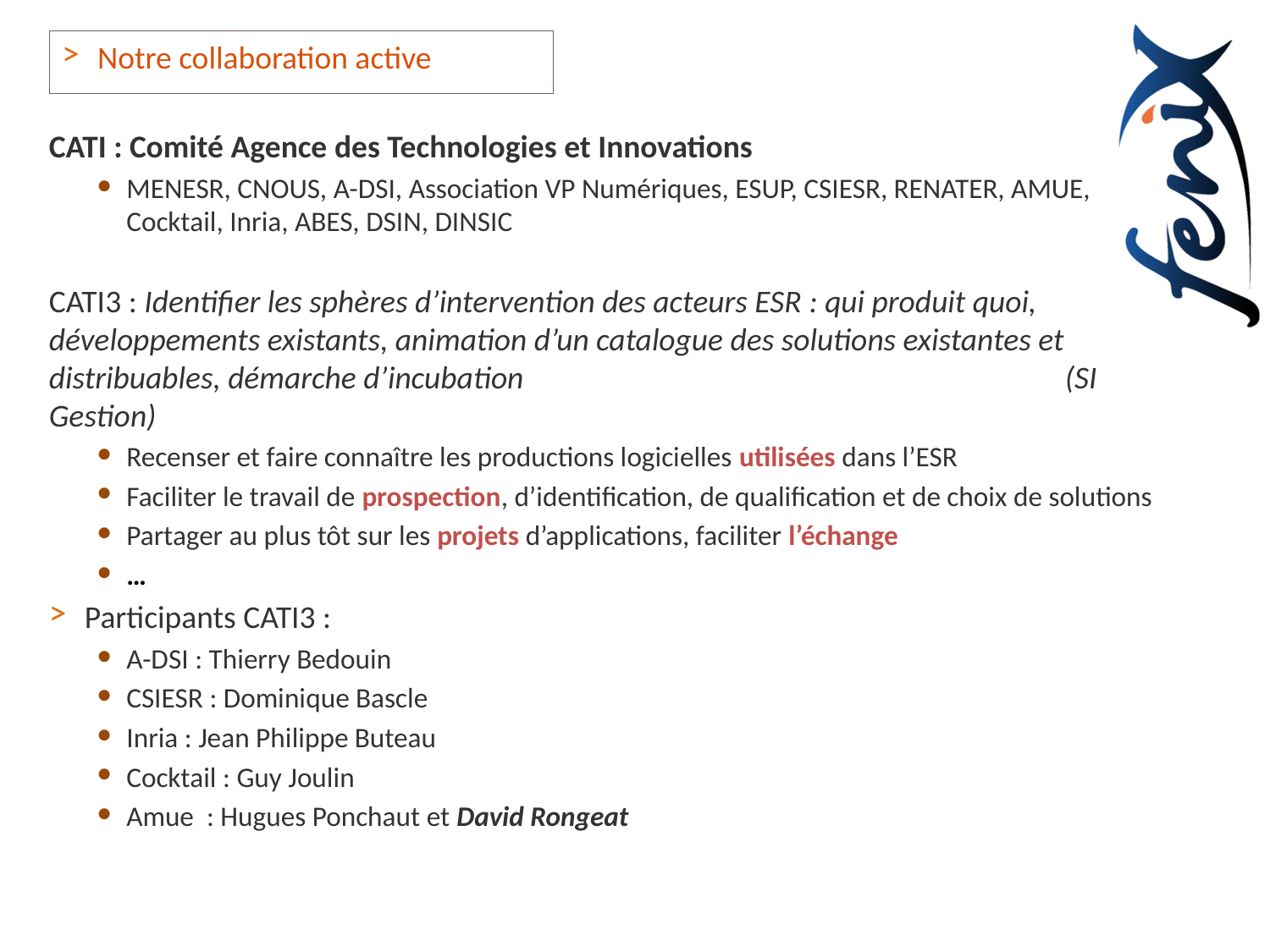

Notre collaboration active

CATI : Comité Agence des Technologies et Innovations
MENESR, CNOUS, A-DSI, Association VP Numériques, ESUP, CSIESR, RENATER, AMUE, Cocktail, Inria, ABES, DSIN, DINSIC

CATI3 : Identifier les sphères d’intervention des acteurs ESR : qui produit quoi, développements existants, animation d’un catalogue des solutions existantes et distribuables, démarche d’incubation					(SI Gestion)
Recenser et faire connaître les productions logicielles utilisées dans l’ESR
Faciliter le travail de prospection, d’identification, de qualification et de choix de solutions
Partager au plus tôt sur les projets d’applications, faciliter l’échange
…
Participants CATI3 :
A-DSI : Thierry Bedouin
CSIESR : Dominique Bascle
Inria : Jean Philippe Buteau
Cocktail : Guy Joulin
Amue  : Hugues Ponchaut et David Rongeat